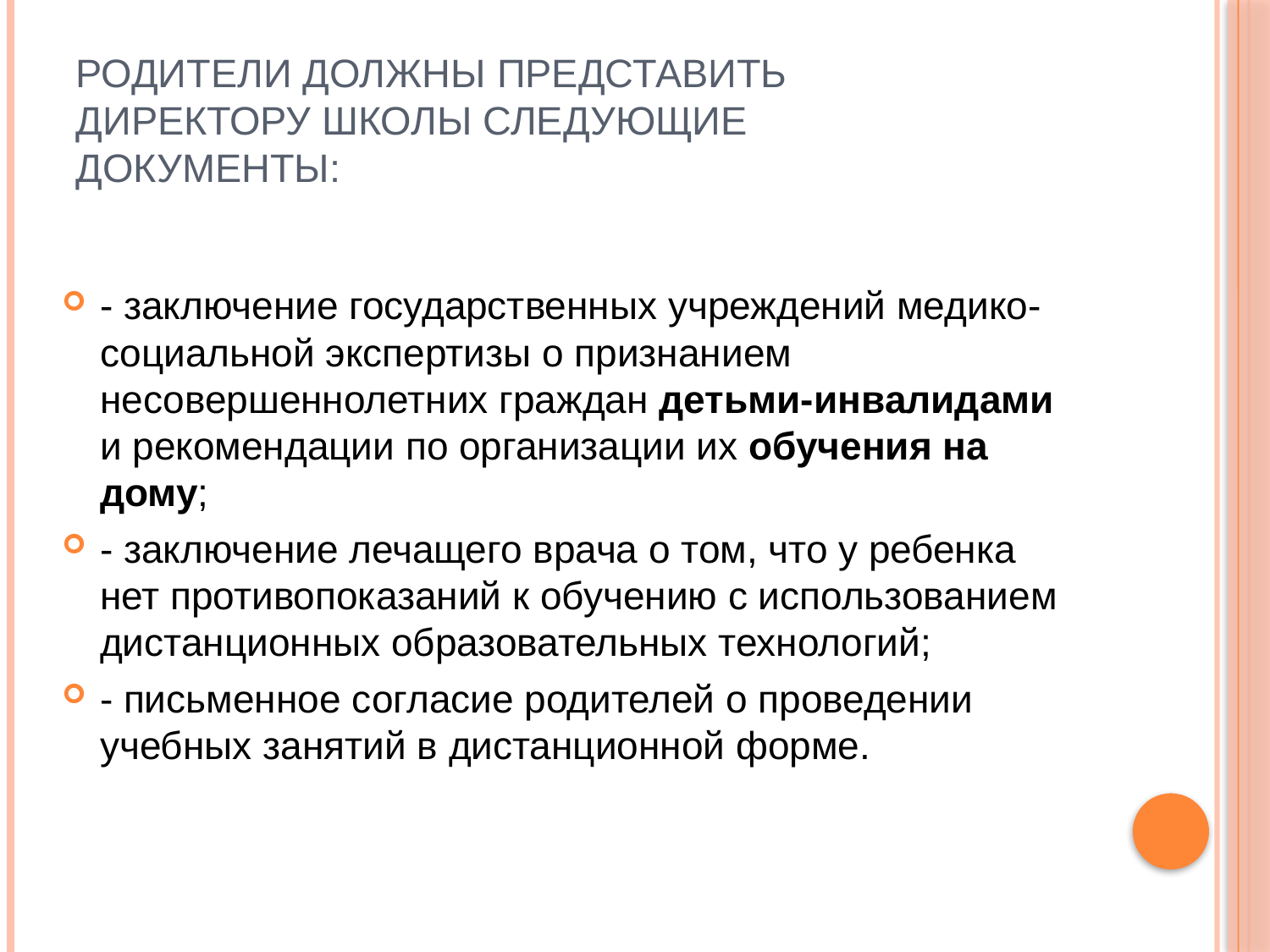

# Родители должны представить директору школы следующие документы:

- заключение государственных учреждений медико-социальной экспертизы о признанием несовершеннолетних граждан детьми-инвалидами и рекомендации по организации их обучения на дому;
- заключение лечащего врача о том, что у ребенка нет противопоказаний к обучению с использованием дистанционных образовательных технологий;
- письменное согласие родителей о проведении учебных занятий в дистанционной форме.